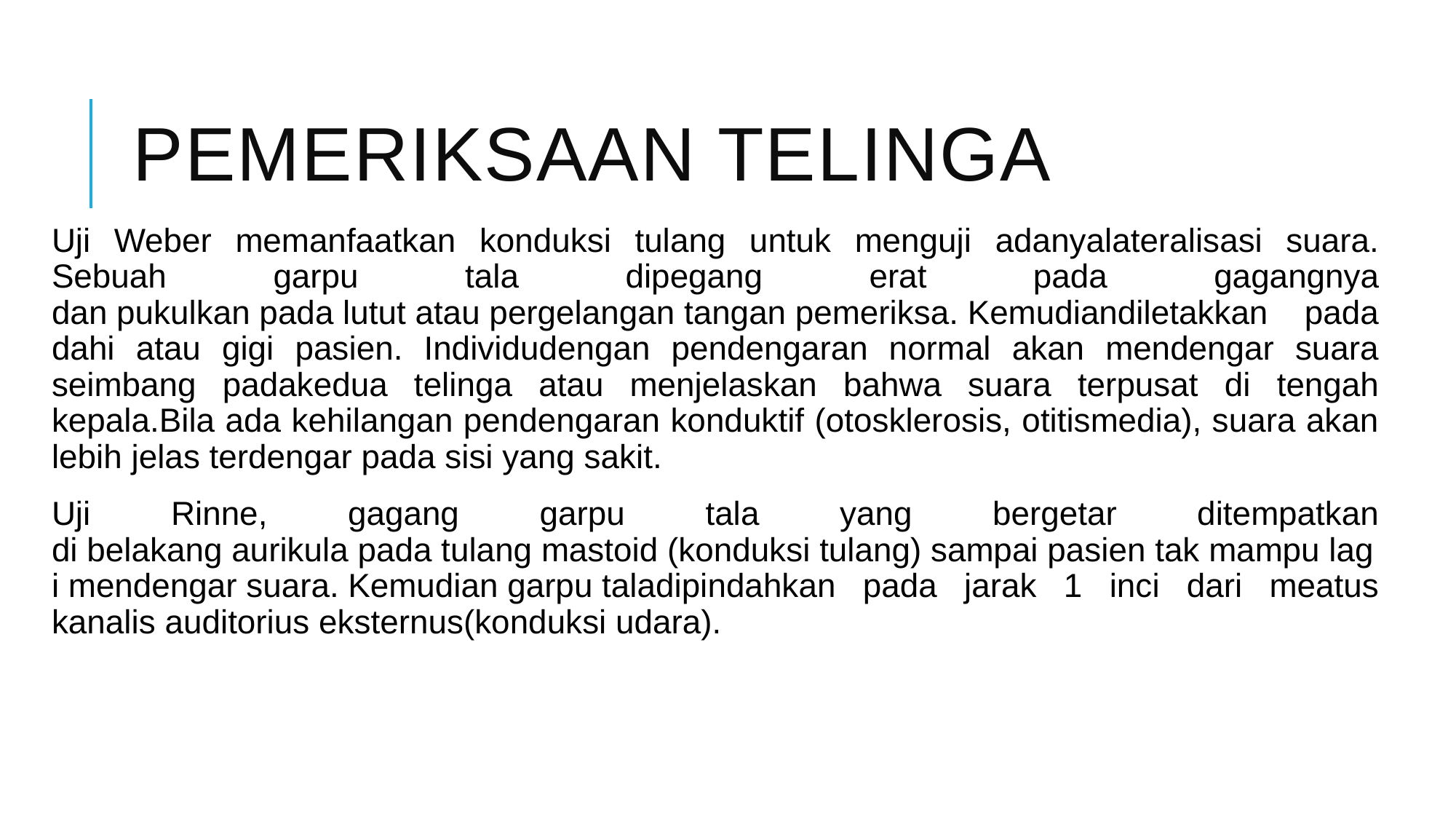

# Pemeriksaan Telinga
Uji Weber memanfaatkan konduksi tulang untuk menguji adanyalateralisasi suara. Sebuah garpu tala dipegang erat pada gagangnya dan pukulkan pada lutut atau pergelangan tangan pemeriksa. Kemudiandiletakkan pada dahi atau gigi pasien. Individudengan pendengaran normal akan mendengar suara seimbang padakedua telinga atau menjelaskan bahwa suara terpusat di tengah kepala.Bila ada kehilangan pendengaran konduktif (otosklerosis, otitismedia), suara akan lebih jelas terdengar pada sisi yang sakit.
Uji Rinne, gagang garpu tala yang bergetar ditempatkan di belakang aurikula pada tulang mastoid (konduksi tulang) sampai pasien tak mampu lagi mendengar suara. Kemudian garpu taladipindahkan pada jarak 1 inci dari meatus kanalis auditorius eksternus(konduksi udara).